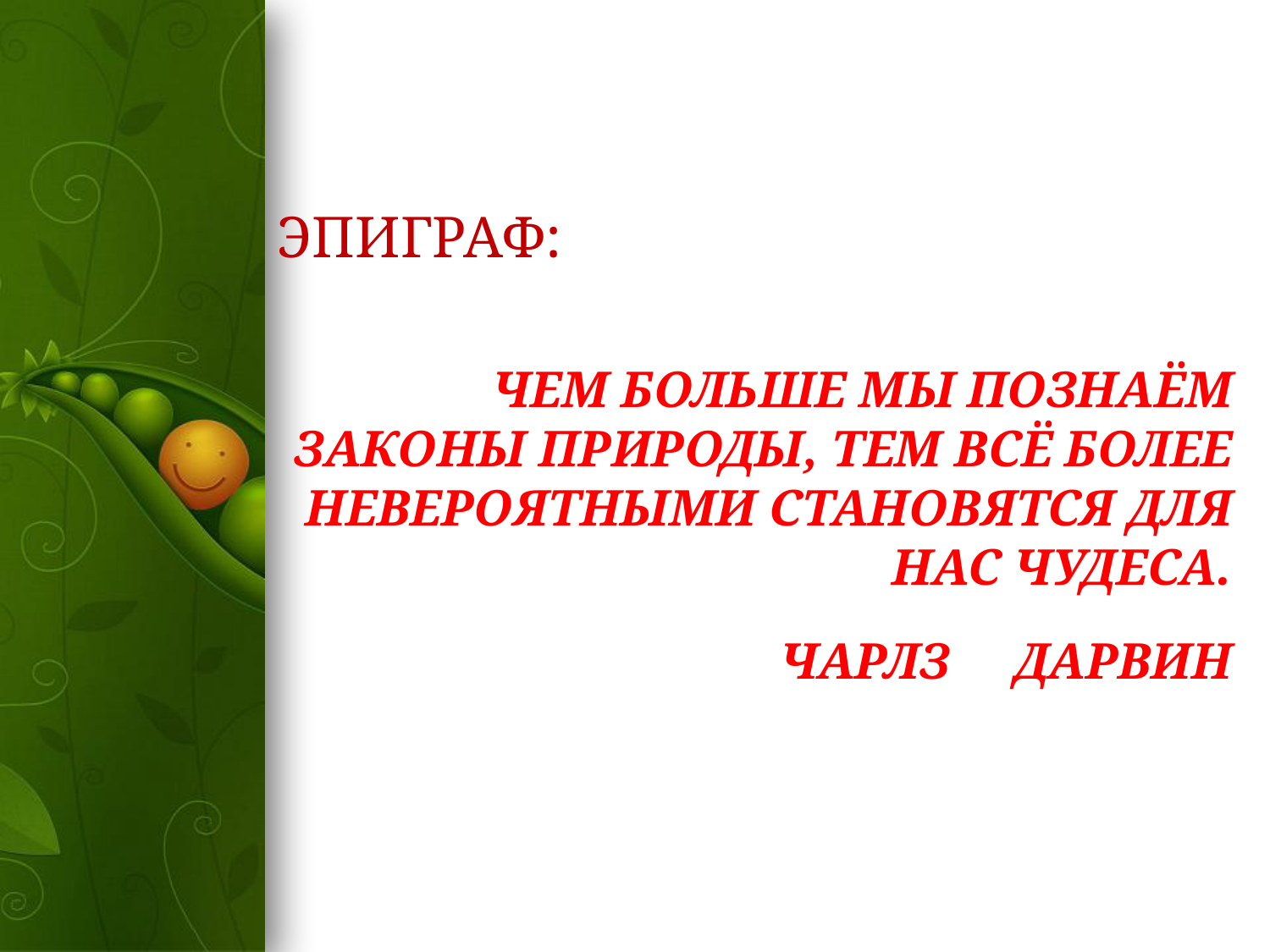

ЭПИГРАФ:

ЧЕМ БОЛЬШЕ МЫ ПОЗНАЁМ ЗАКОНЫ ПРИРОДЫ, ТЕМ ВСЁ БОЛЕЕ НЕВЕРОЯТНЫМИ СТАНОВЯТСЯ ДЛЯ НАС ЧУДЕСА.

                         ЧАРЛЗ     ДАРВИН